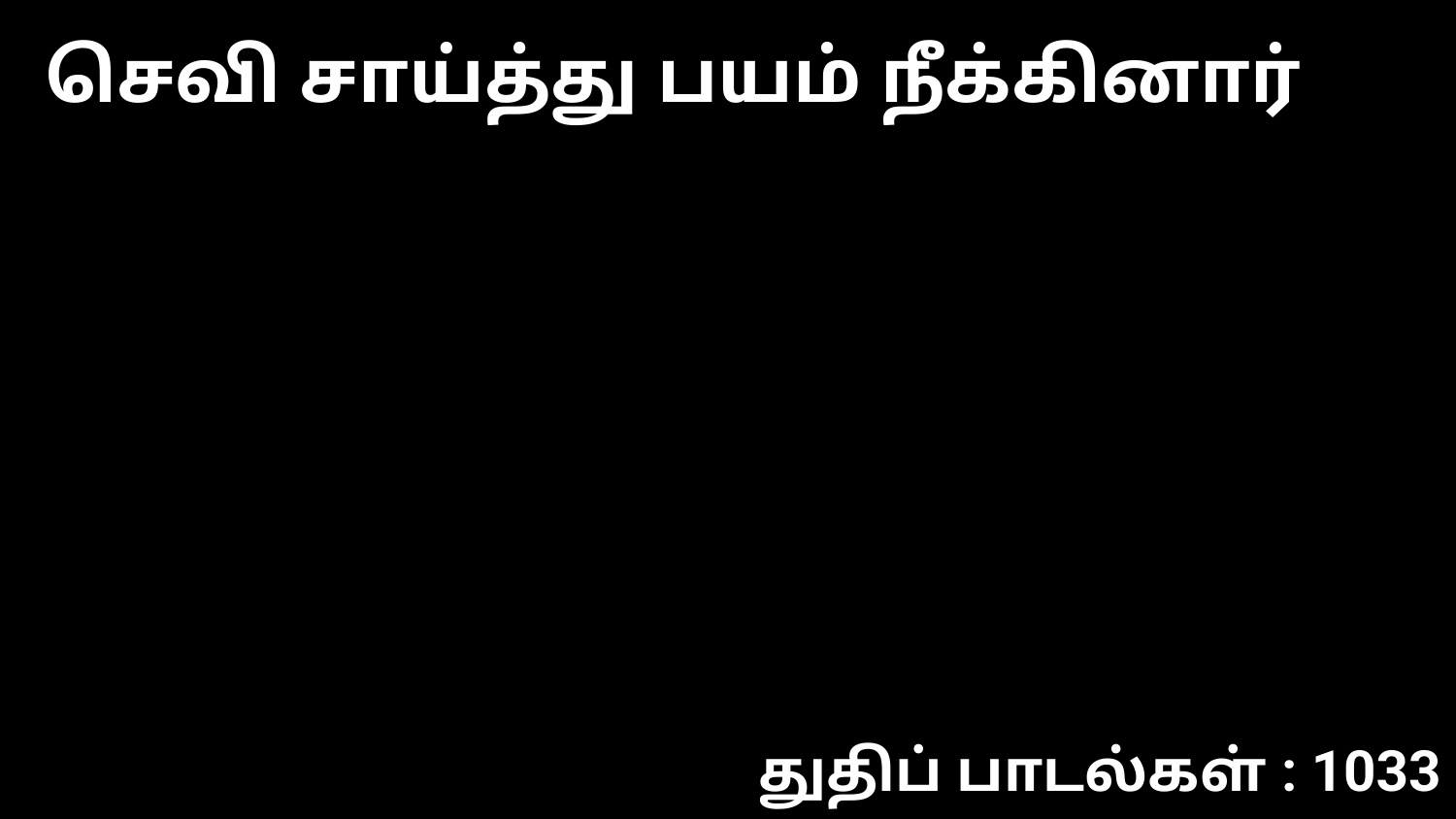

செவி சாய்த்து பயம் நீக்கினார்
துதிப் பாடல்கள் : 1033